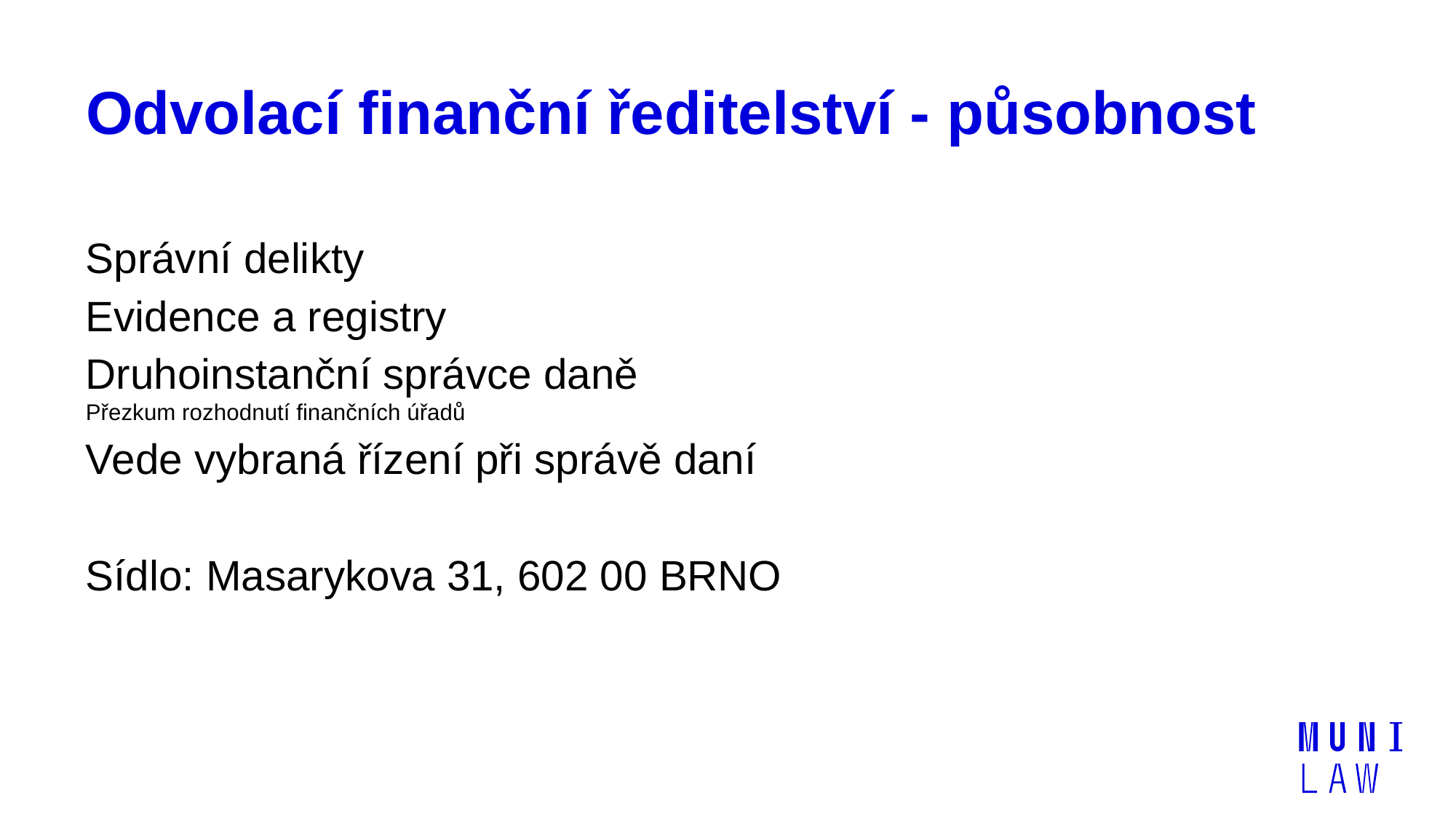

# Odvolací finanční ředitelství - působnost
Správní delikty
Evidence a registry
Druhoinstanční správce daně
Přezkum rozhodnutí finančních úřadů
Vede vybraná řízení při správě daní

Sídlo: Masarykova 31, 602 00 BRNO